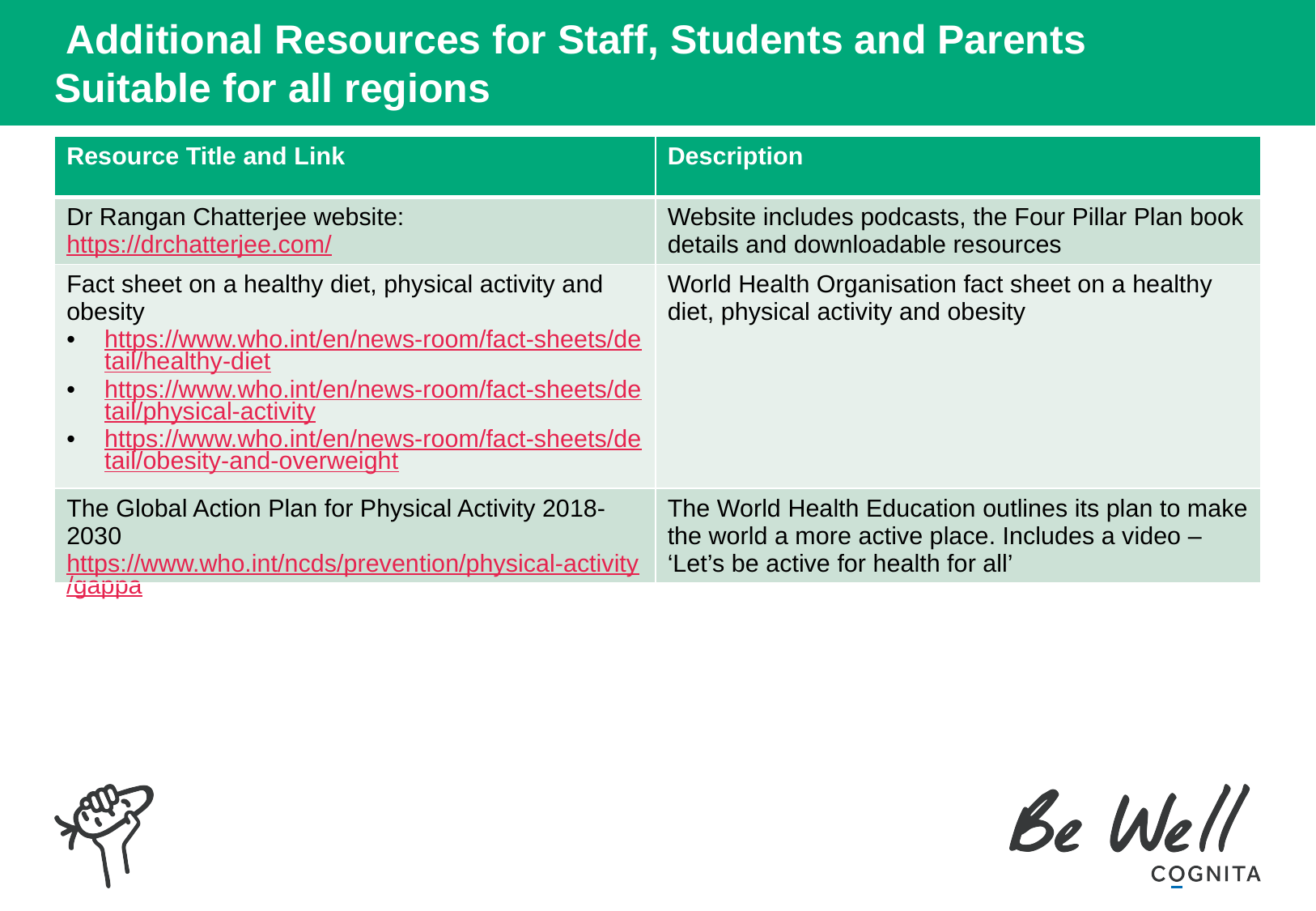

# Additional Resources for Staff, Students and Parents Suitable for all regions
| Resource Title and Link | Description |
| --- | --- |
| Dr Rangan Chatterjee website: https://drchatterjee.com/ | Website includes podcasts, the Four Pillar Plan book details and downloadable resources |
| Fact sheet on a healthy diet, physical activity and obesity https://www.who.int/en/news-room/fact-sheets/detail/healthy-diet https://www.who.int/en/news-room/fact-sheets/detail/physical-activity https://www.who.int/en/news-room/fact-sheets/detail/obesity-and-overweight | World Health Organisation fact sheet on a healthy diet, physical activity and obesity |
| The Global Action Plan for Physical Activity 2018-2030 https://www.who.int/ncds/prevention/physical-activity/gappa | The World Health Education outlines its plan to make the world a more active place. Includes a video – ‘Let’s be active for health for all’ |